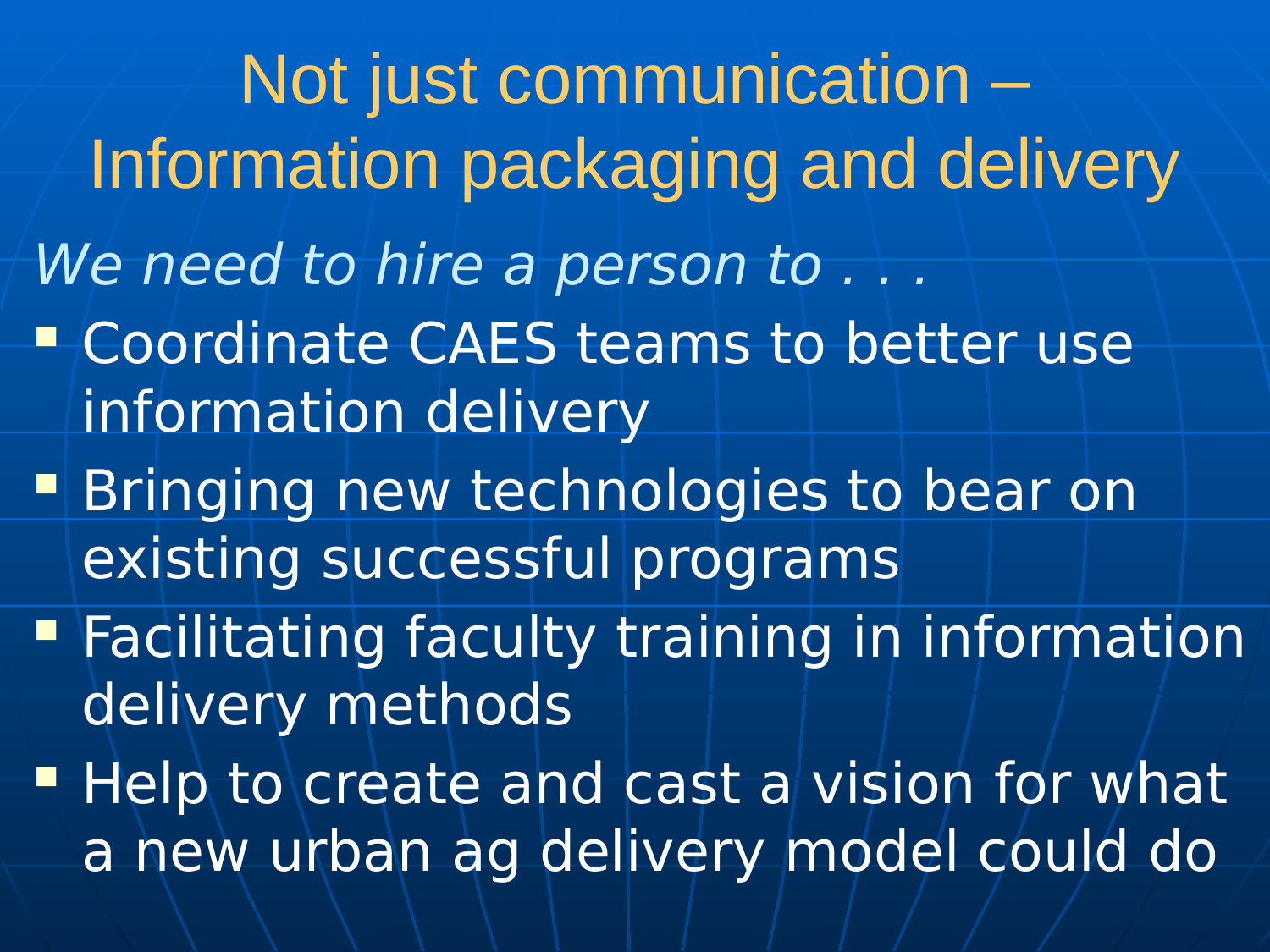

# Not just communication – Information packaging and delivery
We need to hire a person to . . .
Coordinate CAES teams to better use information delivery
Bringing new technologies to bear on existing successful programs
Facilitating faculty training in information delivery methods
Help to create and cast a vision for what a new urban ag delivery model could do